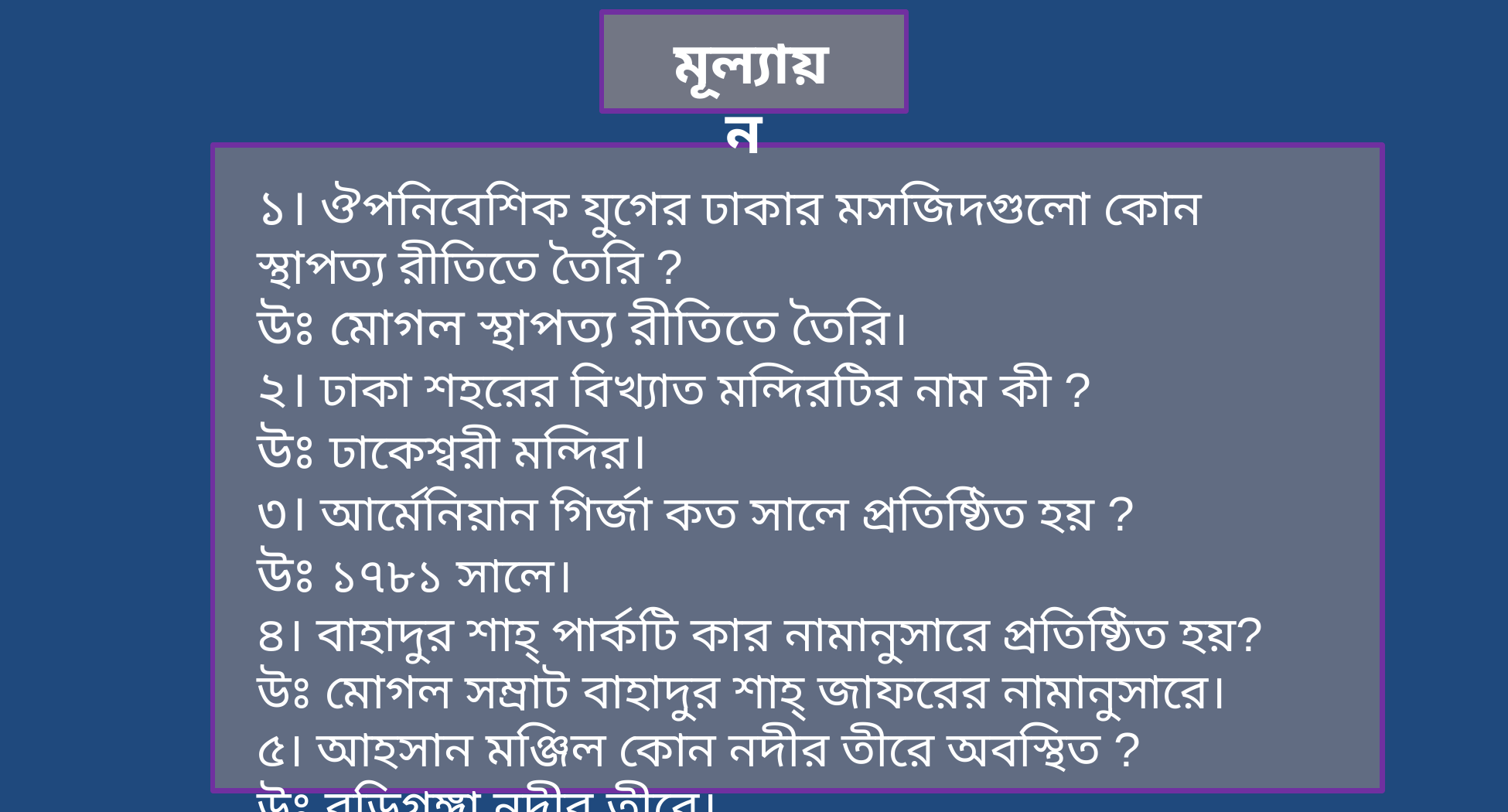

মূল্যায়ন

১। ঔপনিবেশিক যুগের ঢাকার মসজিদগুলো কোন স্থাপত্য রীতিতে তৈরি ?
উঃ মোগল স্থাপত্য রীতিতে তৈরি।
২। ঢাকা শহরের বিখ্যাত মন্দিরটির নাম কী ?
উঃ ঢাকেশ্বরী মন্দির।
৩। আর্মেনিয়ান গির্জা কত সালে প্রতিষ্ঠিত হয় ?
উঃ ১৭৮১ সালে।
৪। বাহাদুর শাহ্‌ পার্কটি কার নামানুসারে প্রতিষ্ঠিত হয়?
উঃ মোগল সম্রাট বাহাদুর শাহ্‌ জাফরের নামানুসারে।
৫। আহসান মঞ্জিল কোন নদীর তীরে অবস্থিত ?
উঃ বুড়িগঙ্গা নদীর তীরে।